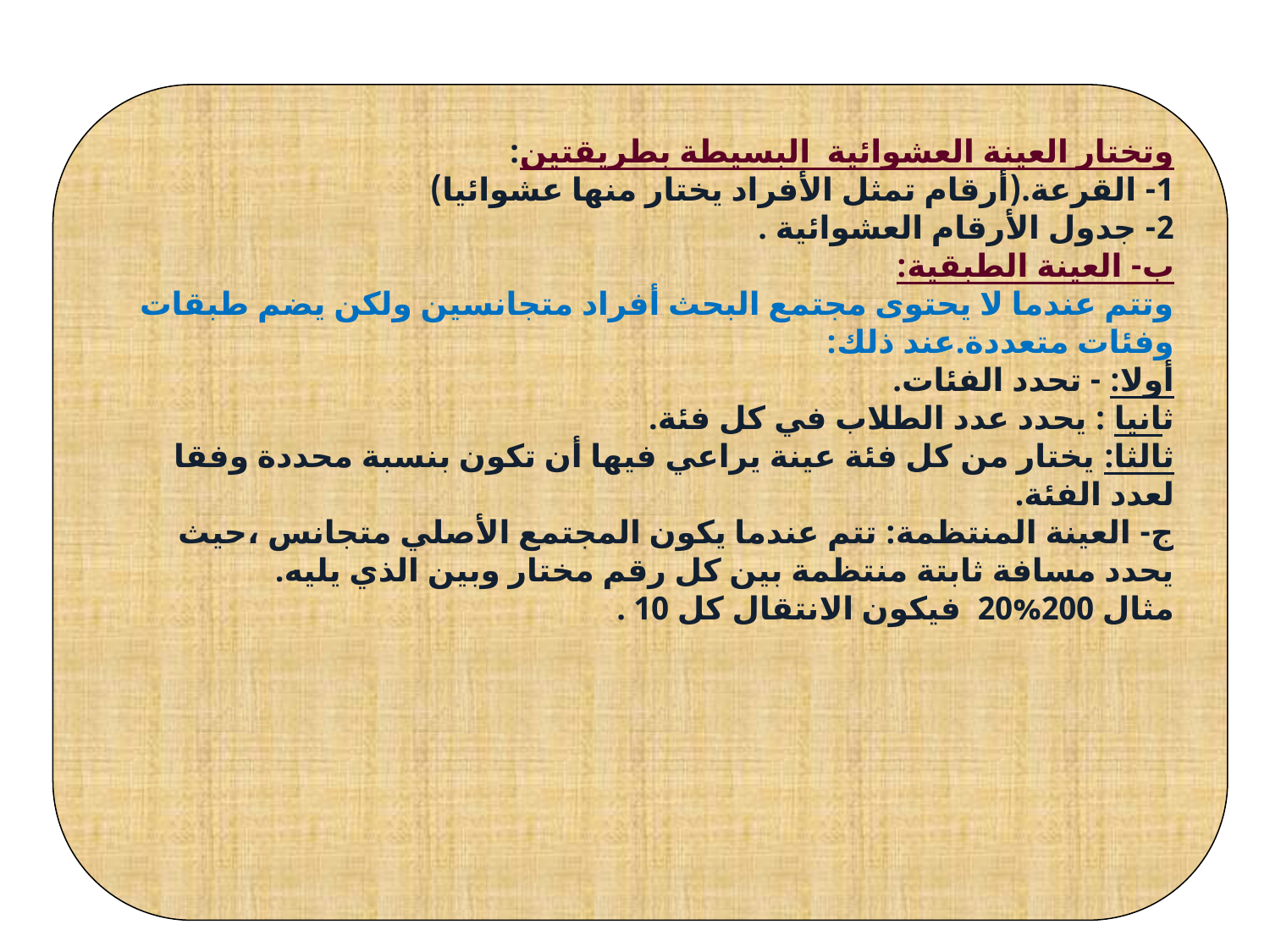

وتختار العينة العشوائية  البسيطة بطريقتين:
1- القرعة.(أرقام تمثل الأفراد يختار منها عشوائيا)
2- جدول الأرقام العشوائية .
ب- العينة الطبقية:
وتتم عندما لا يحتوى مجتمع البحث أفراد متجانسين ولكن يضم طبقات وفئات متعددة.عند ذلك:
أولا: - تحدد الفئات.
ثانيا : يحدد عدد الطلاب في كل فئة.
ثالثا: يختار من كل فئة عينة يراعي فيها أن تكون بنسبة محددة وفقا لعدد الفئة.
ج- العينة المنتظمة: تتم عندما يكون المجتمع الأصلي متجانس ،حيث يحدد مسافة ثابتة منتظمة بين كل رقم مختار وبين الذي يليه.
مثال 200%20  فيكون الانتقال كل 10 .